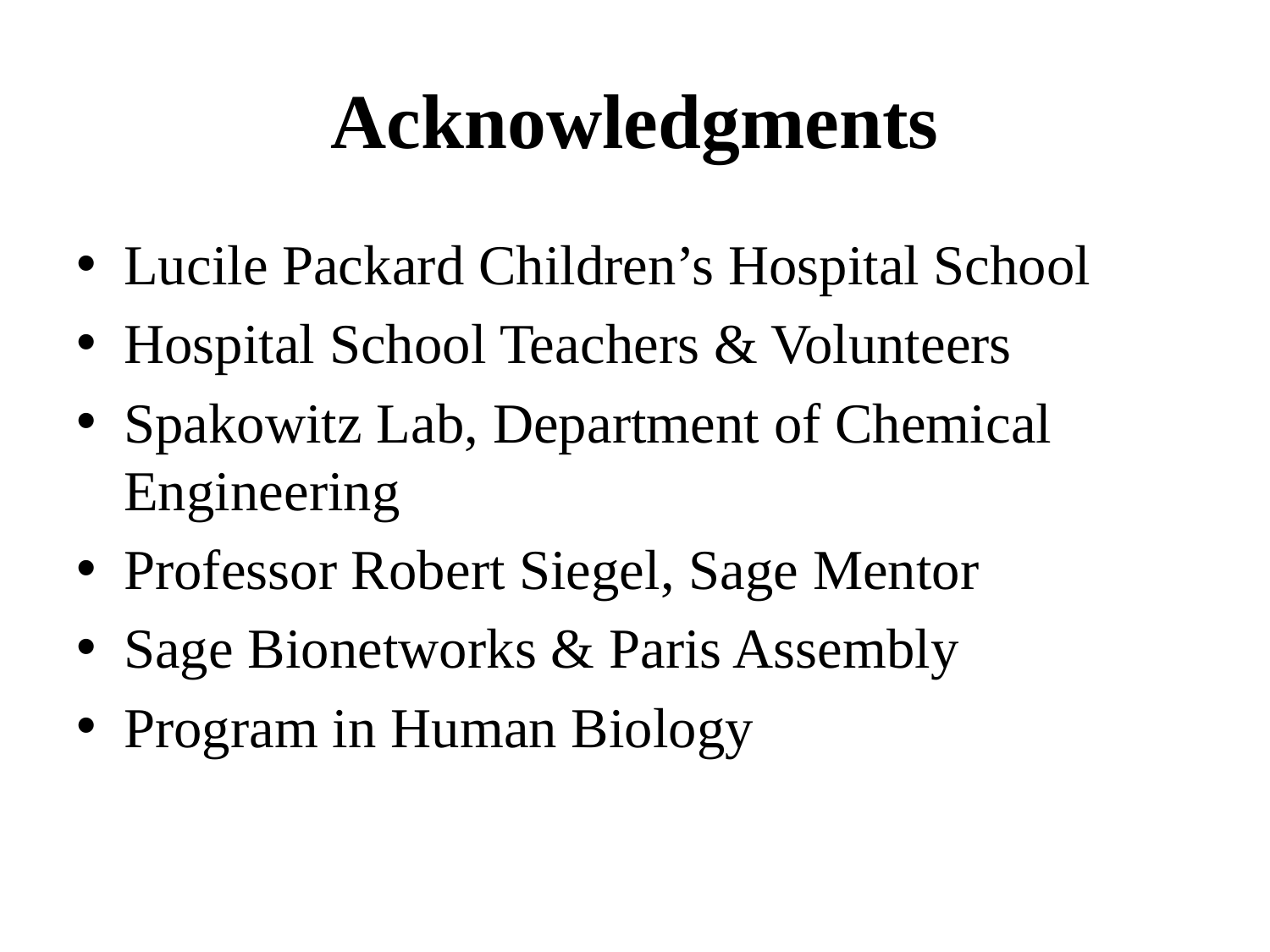

# Acknowledgments
Lucile Packard Children’s Hospital School
Hospital School Teachers & Volunteers
Spakowitz Lab, Department of Chemical Engineering
Professor Robert Siegel, Sage Mentor
Sage Bionetworks & Paris Assembly
Program in Human Biology